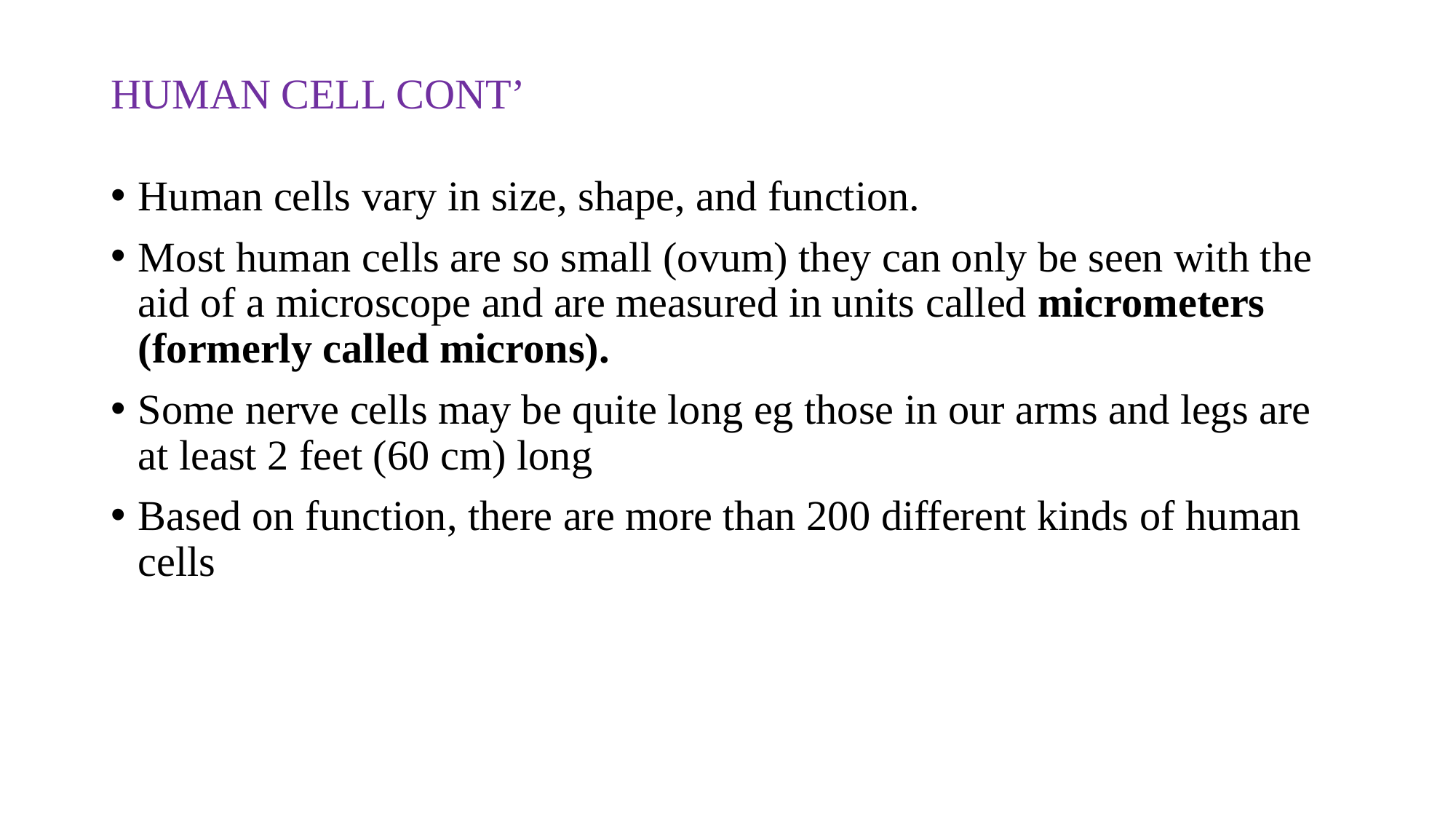

# HUMAN CELL CONT’
Human cells vary in size, shape, and function.
Most human cells are so small (ovum) they can only be seen with the aid of a microscope and are measured in units called micrometers (formerly called microns).
Some nerve cells may be quite long eg those in our arms and legs are at least 2 feet (60 cm) long
Based on function, there are more than 200 different kinds of human cells